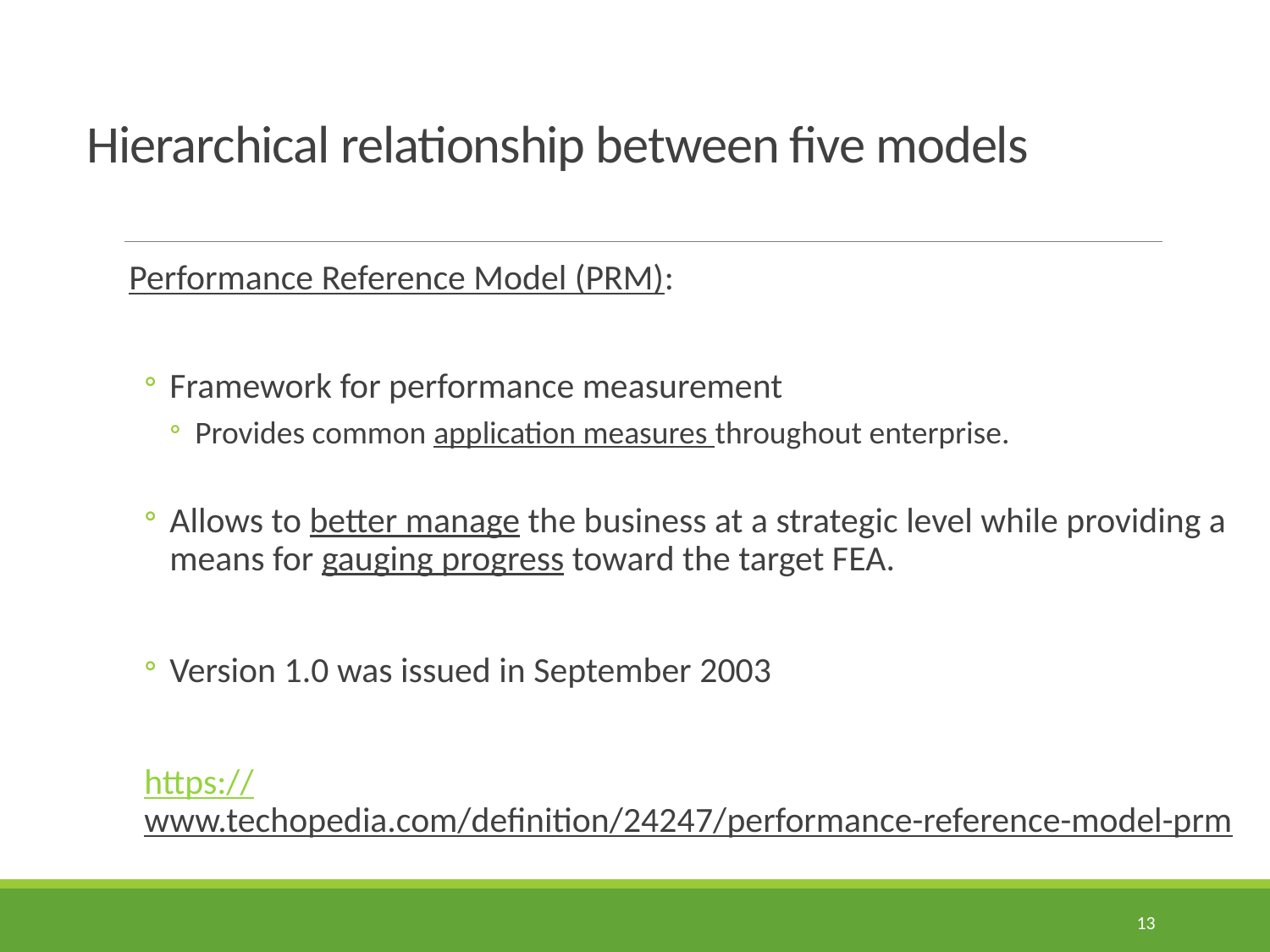

# Hierarchical relationship between five models
Performance Reference Model (PRM):

Framework for performance measurement
Provides common application measures throughout enterprise.

Allows to better manage the business at a strategic level while providing a means for gauging progress toward the target FEA.

Version 1.0 was issued in September 2003

https://www.techopedia.com/definition/24247/performance-reference-model-prm
13